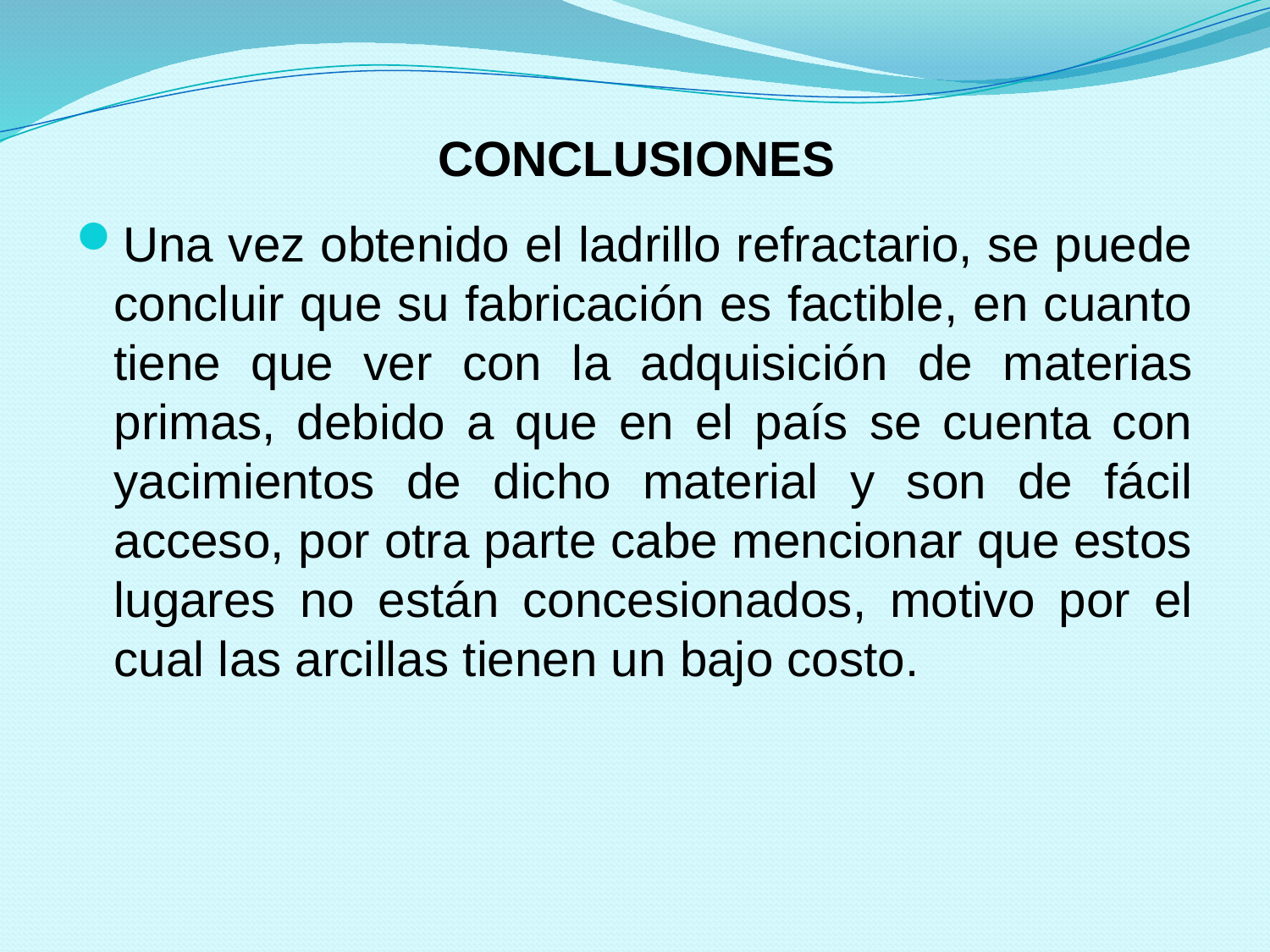

# CONCLUSIONES
Una vez obtenido el ladrillo refractario, se puede concluir que su fabricación es factible, en cuanto tiene que ver con la adquisición de materias primas, debido a que en el país se cuenta con yacimientos de dicho material y son de fácil acceso, por otra parte cabe mencionar que estos lugares no están concesionados, motivo por el cual las arcillas tienen un bajo costo.